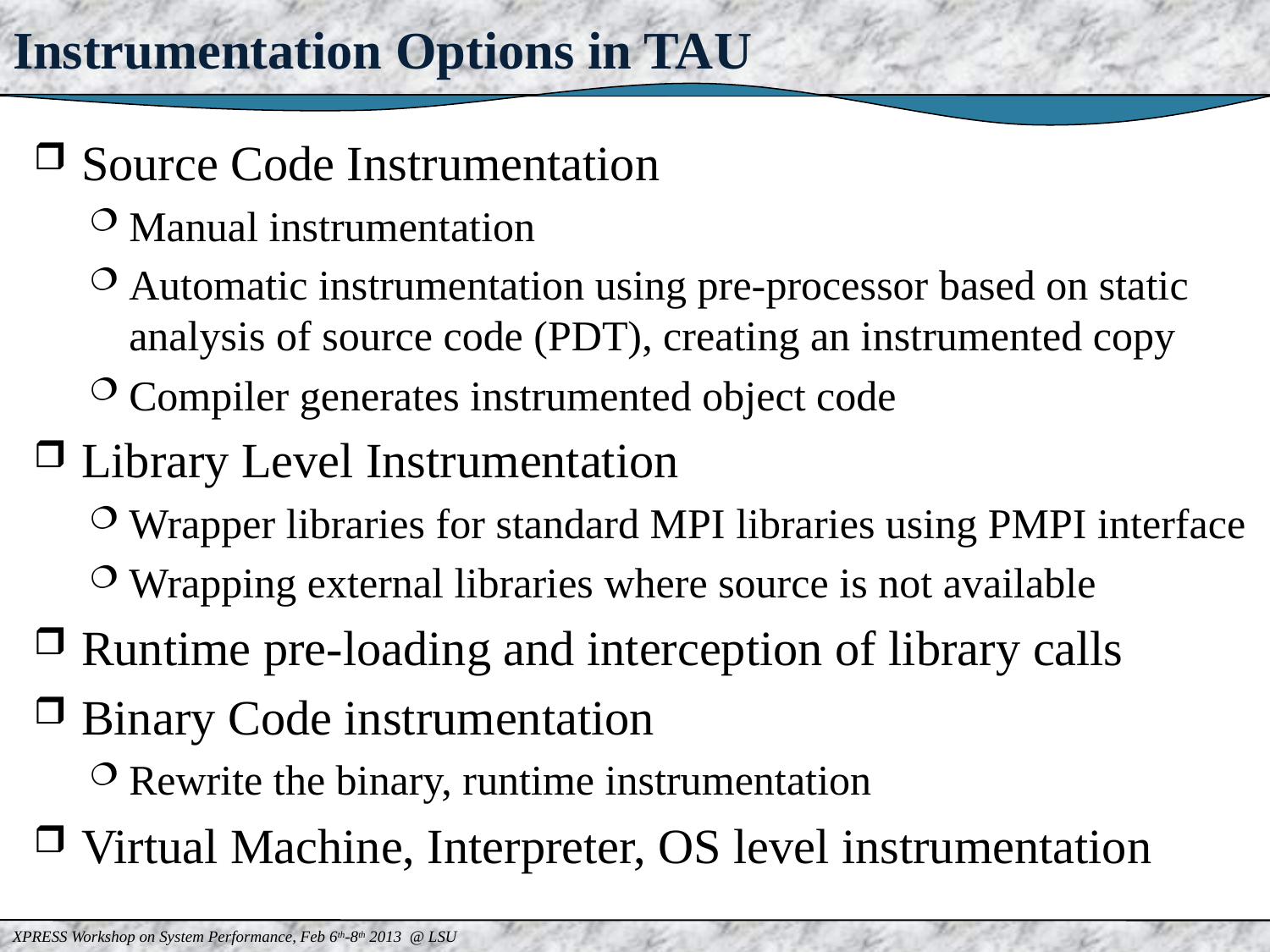

# Instrumentation Options in TAU
Source Code Instrumentation
Manual instrumentation
Automatic instrumentation using pre-processor based on static analysis of source code (PDT), creating an instrumented copy
Compiler generates instrumented object code
Library Level Instrumentation
Wrapper libraries for standard MPI libraries using PMPI interface
Wrapping external libraries where source is not available
Runtime pre-loading and interception of library calls
Binary Code instrumentation
Rewrite the binary, runtime instrumentation
Virtual Machine, Interpreter, OS level instrumentation